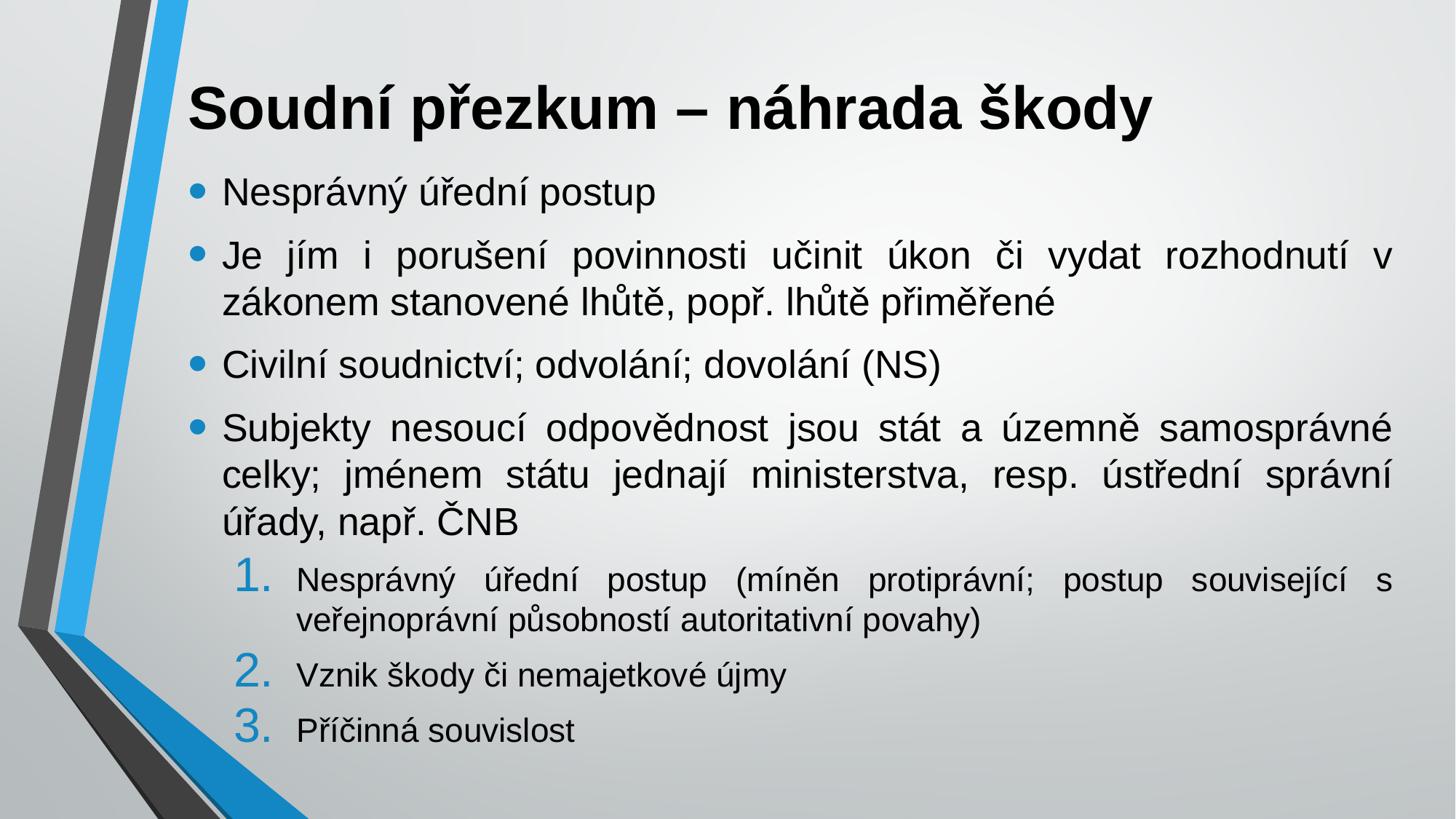

# Soudní přezkum – náhrada škody
Nesprávný úřední postup
Je jím i porušení povinnosti učinit úkon či vydat rozhodnutí v zákonem stanovené lhůtě, popř. lhůtě přiměřené
Civilní soudnictví; odvolání; dovolání (NS)
Subjekty nesoucí odpovědnost jsou stát a územně samosprávné celky; jménem státu jednají ministerstva, resp. ústřední správní úřady, např. ČNB
Nesprávný úřední postup (míněn protiprávní; postup související s veřejnoprávní působností autoritativní povahy)
Vznik škody či nemajetkové újmy
Příčinná souvislost